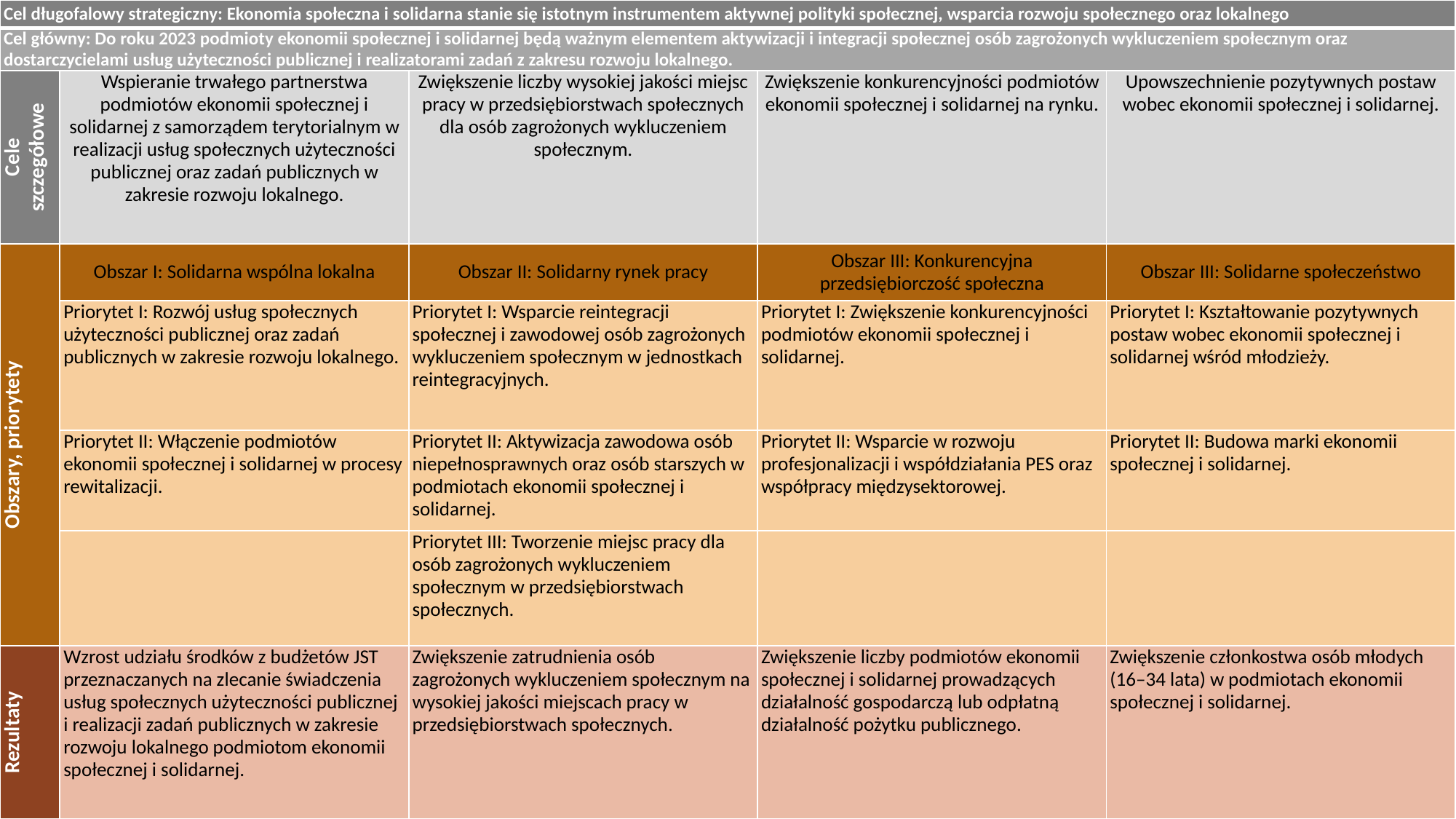

| Cel długofalowy strategiczny: Ekonomia społeczna i solidarna stanie się istotnym instrumentem aktywnej polityki społecznej, wsparcia rozwoju społecznego oraz lokalnego |  |  |  |  |
| --- | --- | --- | --- | --- |
| Cel główny: Do roku 2023 podmioty ekonomii społecznej i solidarnej będą ważnym elementem aktywizacji i integracji społecznej osób zagrożonych wykluczeniem społecznym oraz dostarczycielami usług użyteczności publicznej i realizatorami zadań z zakresu rozwoju lokalnego. |  |  |  |  |
| Cele szczegółowe | Wspieranie trwałego partnerstwa podmiotów ekonomii społecznej i solidarnej z samorządem terytorialnym w realizacji usług społecznych użyteczności publicznej oraz zadań publicznych w zakresie rozwoju lokalnego. | Zwiększenie liczby wysokiej jakości miejsc pracy w przedsiębiorstwach społecznych dla osób zagrożonych wykluczeniem społecznym. | Zwiększenie konkurencyjności podmiotów ekonomii społecznej i solidarnej na rynku. | Upowszechnienie pozytywnych postaw wobec ekonomii społecznej i solidarnej. |
| Obszary, priorytety | Obszar I: Solidarna wspólna lokalna | Obszar II: Solidarny rynek pracy | Obszar III: Konkurencyjna przedsiębiorczość społeczna | Obszar III: Solidarne społeczeństwo |
|  | Priorytet I: Rozwój usług społecznych użyteczności publicznej oraz zadań publicznych w zakresie rozwoju lokalnego. | Priorytet I: Wsparcie reintegracji społecznej i zawodowej osób zagrożonych wykluczeniem społecznym w jednostkach reintegracyjnych. | Priorytet I: Zwiększenie konkurencyjności podmiotów ekonomii społecznej i solidarnej. | Priorytet I: Kształtowanie pozytywnych postaw wobec ekonomii społecznej i solidarnej wśród młodzieży. |
|  | Priorytet II: Włączenie podmiotów ekonomii społecznej i solidarnej w procesy rewitalizacji. | Priorytet II: Aktywizacja zawodowa osób niepełnosprawnych oraz osób starszych w podmiotach ekonomii społecznej i solidarnej. | Priorytet II: Wsparcie w rozwoju profesjonalizacji i współdziałania PES oraz współpracy międzysektorowej. | Priorytet II: Budowa marki ekonomii społecznej i solidarnej. |
|  |  | Priorytet III: Tworzenie miejsc pracy dla osób zagrożonych wykluczeniem społecznym w przedsiębiorstwach społecznych. |  |  |
| Rezultaty | Wzrost udziału środków z budżetów JST przeznaczanych na zlecanie świadczenia usług społecznych użyteczności publicznej i realizacji zadań publicznych w zakresie rozwoju lokalnego podmiotom ekonomii społecznej i solidarnej. | Zwiększenie zatrudnienia osób zagrożonych wykluczeniem społecznym na wysokiej jakości miejscach pracy w przedsiębiorstwach społecznych. | Zwiększenie liczby podmiotów ekonomii społecznej i solidarnej prowadzących działalność gospodarczą lub odpłatną działalność pożytku publicznego. | Zwiększenie członkostwa osób młodych (16–34 lata) w podmiotach ekonomii społecznej i solidarnej. |